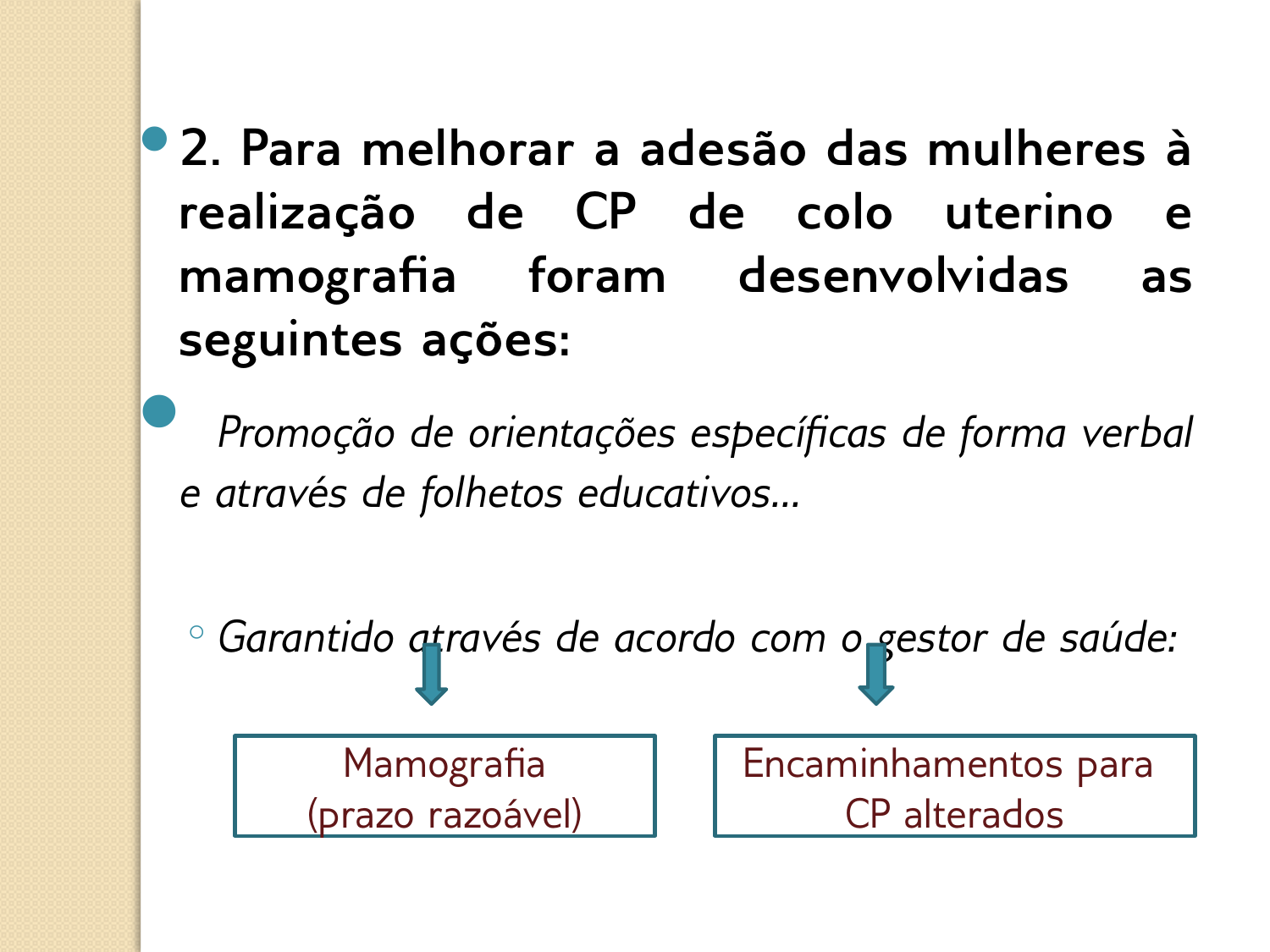

2. Para melhorar a adesão das mulheres à realização de CP de colo uterino e mamografia foram desenvolvidas as seguintes ações:
 Promoção de orientações específicas de forma verbal e através de folhetos educativos...

Garantido através de acordo com o gestor de saúde:

Mamografia
(prazo razoável)
Encaminhamentos para
CP alterados